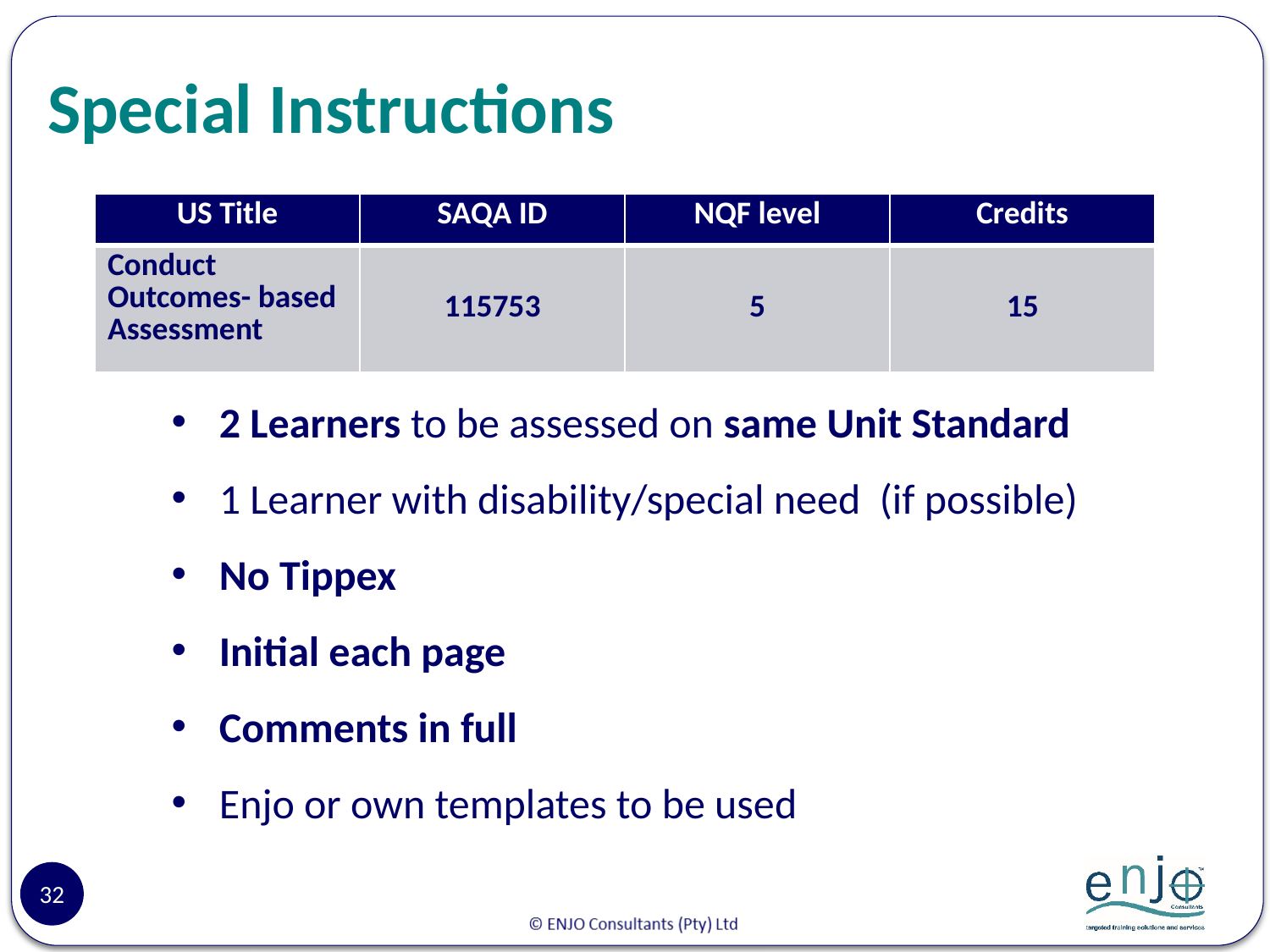

# Special Instructions
| US Title | SAQA ID | NQF level | Credits |
| --- | --- | --- | --- |
| Conduct Outcomes- based Assessment | 115753 | 5 | 15 |
2 Learners to be assessed on same Unit Standard
1 Learner with disability/special need  (if possible)
No Tippex
Initial each page
Comments in full
Enjo or own templates to be used
32